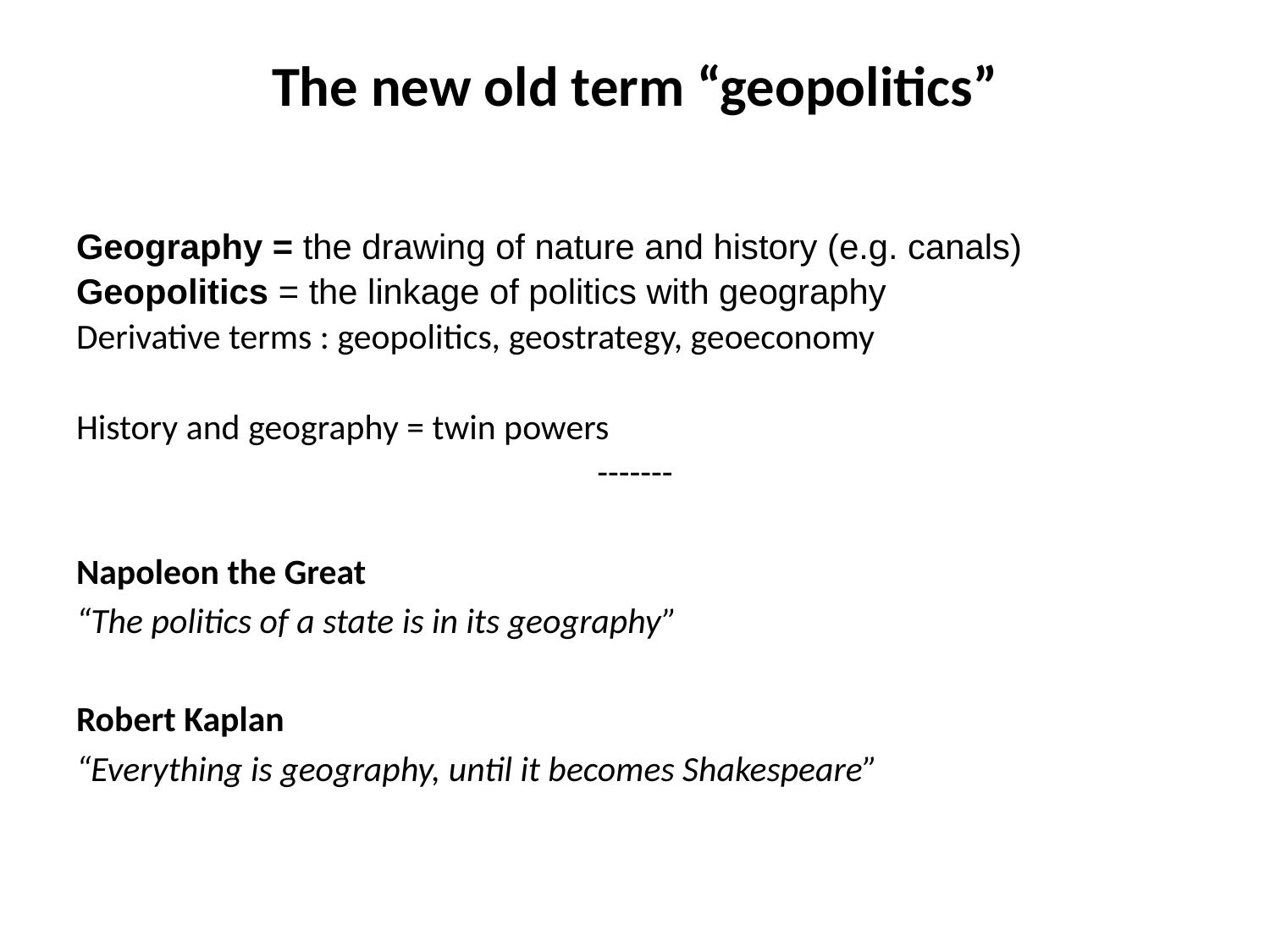

# The new old term “geopolitics”
Geography = the drawing of nature and history (e.g. canals)
Geopolitics = the linkage of politics with geography
Derivative terms : geopolitics, geostrategy, geoeconomy

History and geography = twin powers
-------

Napoleon the Great
“The politics of a state is in its geography”

Robert Kaplan
“Everything is geography, until it becomes Shakespeare”